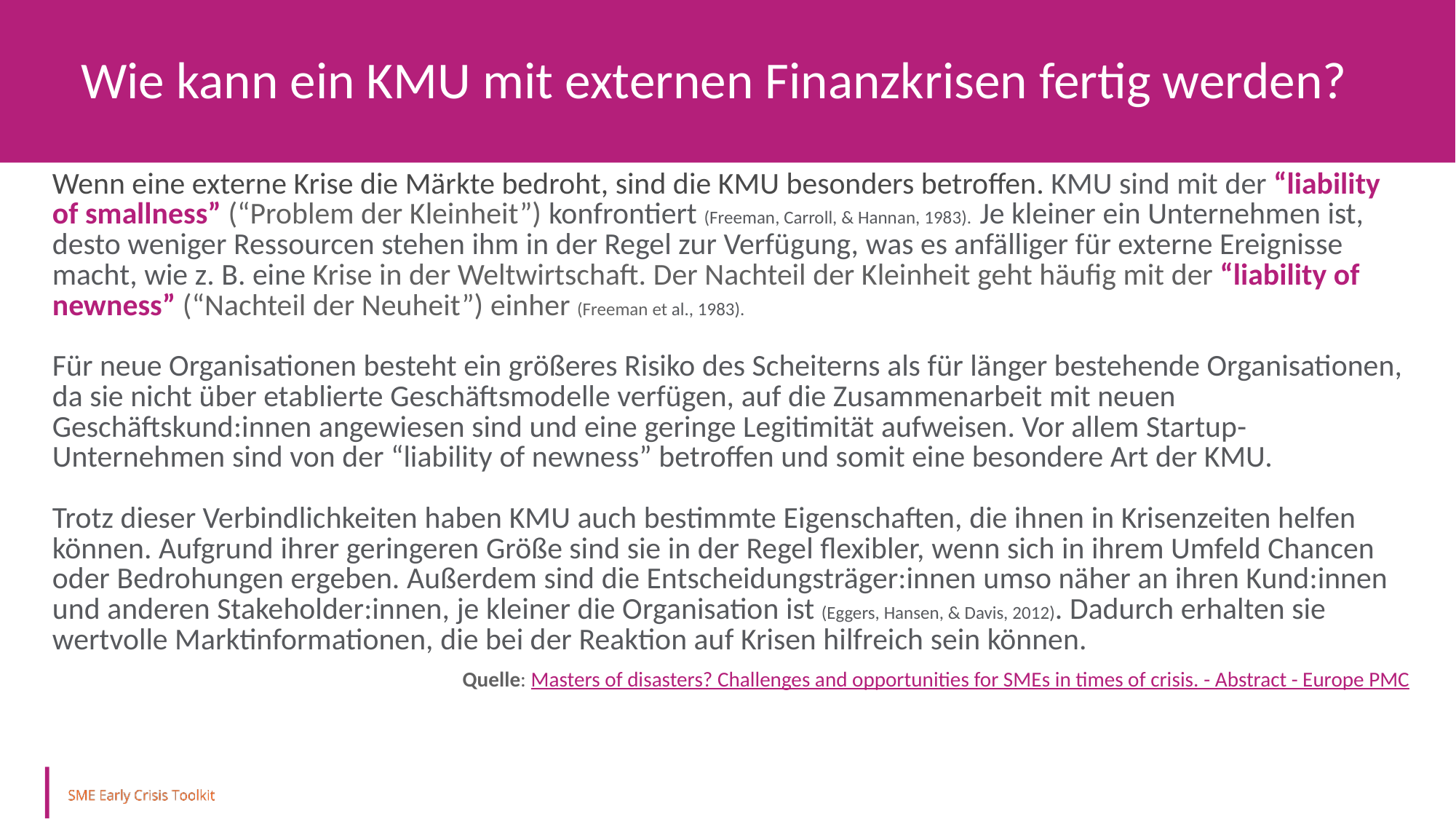

Wie kann ein KMU mit externen Finanzkrisen fertig werden?

Wenn eine externe Krise die Märkte bedroht, sind die KMU besonders betroffen. KMU sind mit der “liability of smallness” (“Problem der Kleinheit”) konfrontiert (Freeman, Carroll, & Hannan, 1983).  Je kleiner ein Unternehmen ist, desto weniger Ressourcen stehen ihm in der Regel zur Verfügung, was es anfälliger für externe Ereignisse macht, wie z. B. eine Krise in der Weltwirtschaft. Der Nachteil der Kleinheit geht häufig mit der “liability of newness” (“Nachteil der Neuheit”) einher (Freeman et al., 1983).

Für neue Organisationen besteht ein größeres Risiko des Scheiterns als für länger bestehende Organisationen, da sie nicht über etablierte Geschäftsmodelle verfügen, auf die Zusammenarbeit mit neuen Geschäftskund:innen angewiesen sind und eine geringe Legitimität aufweisen. Vor allem Startup-Unternehmen sind von der “liability of newness” betroffen und somit eine besondere Art der KMU.

Trotz dieser Verbindlichkeiten haben KMU auch bestimmte Eigenschaften, die ihnen in Krisenzeiten helfen können. Aufgrund ihrer geringeren Größe sind sie in der Regel flexibler, wenn sich in ihrem Umfeld Chancen oder Bedrohungen ergeben. Außerdem sind die Entscheidungsträger:innen umso näher an ihren Kund:innen und anderen Stakeholder:innen, je kleiner die Organisation ist (Eggers, Hansen, & Davis, 2012). Dadurch erhalten sie wertvolle Marktinformationen, die bei der Reaktion auf Krisen hilfreich sein können.

Quelle: Masters of disasters? Challenges and opportunities for SMEs in times of crisis. - Abstract - Europe PMC